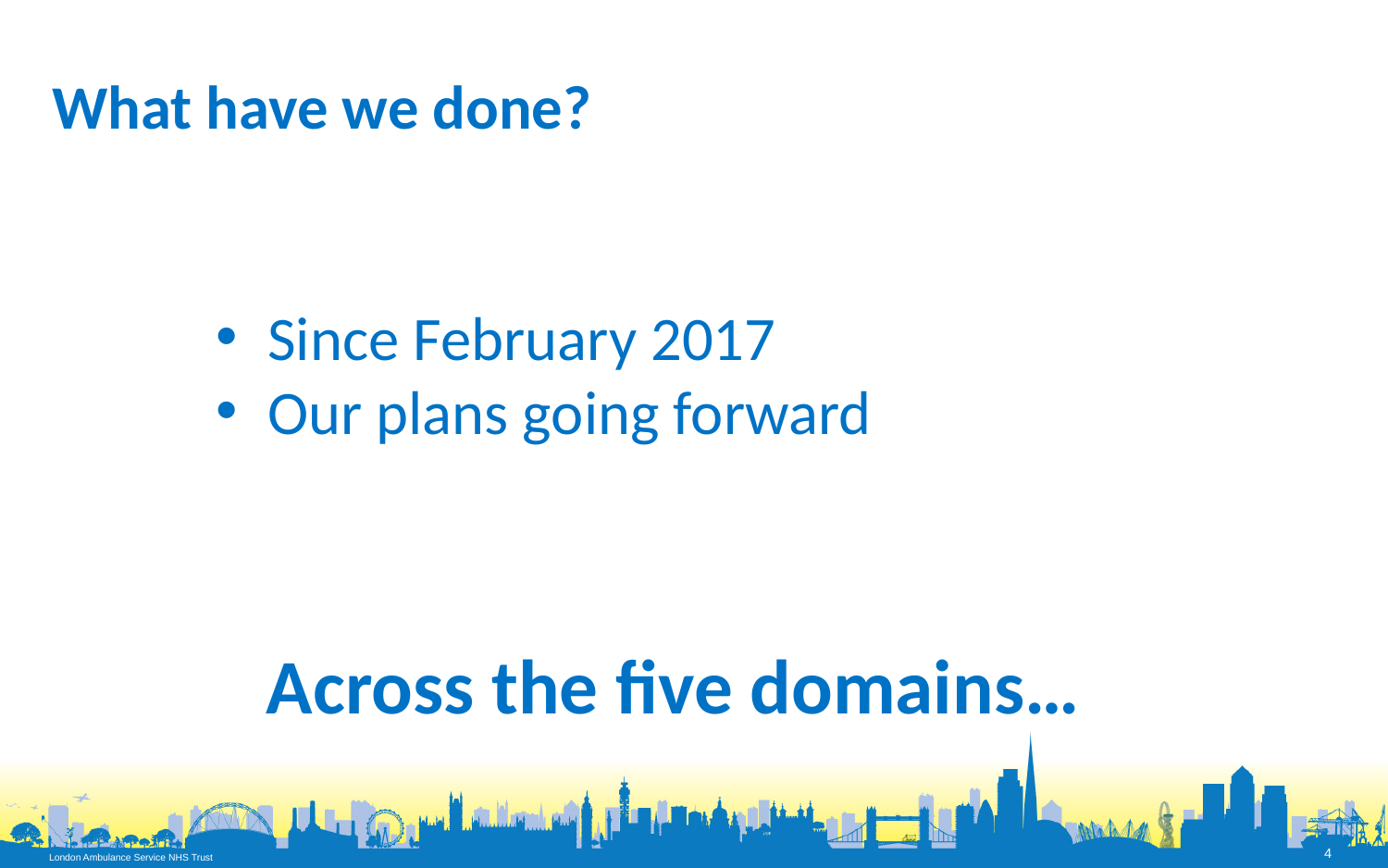

# What have we done?
Since February 2017
Our plans going forward
Across the five domains…
4
London Ambulance Service NHS Trust